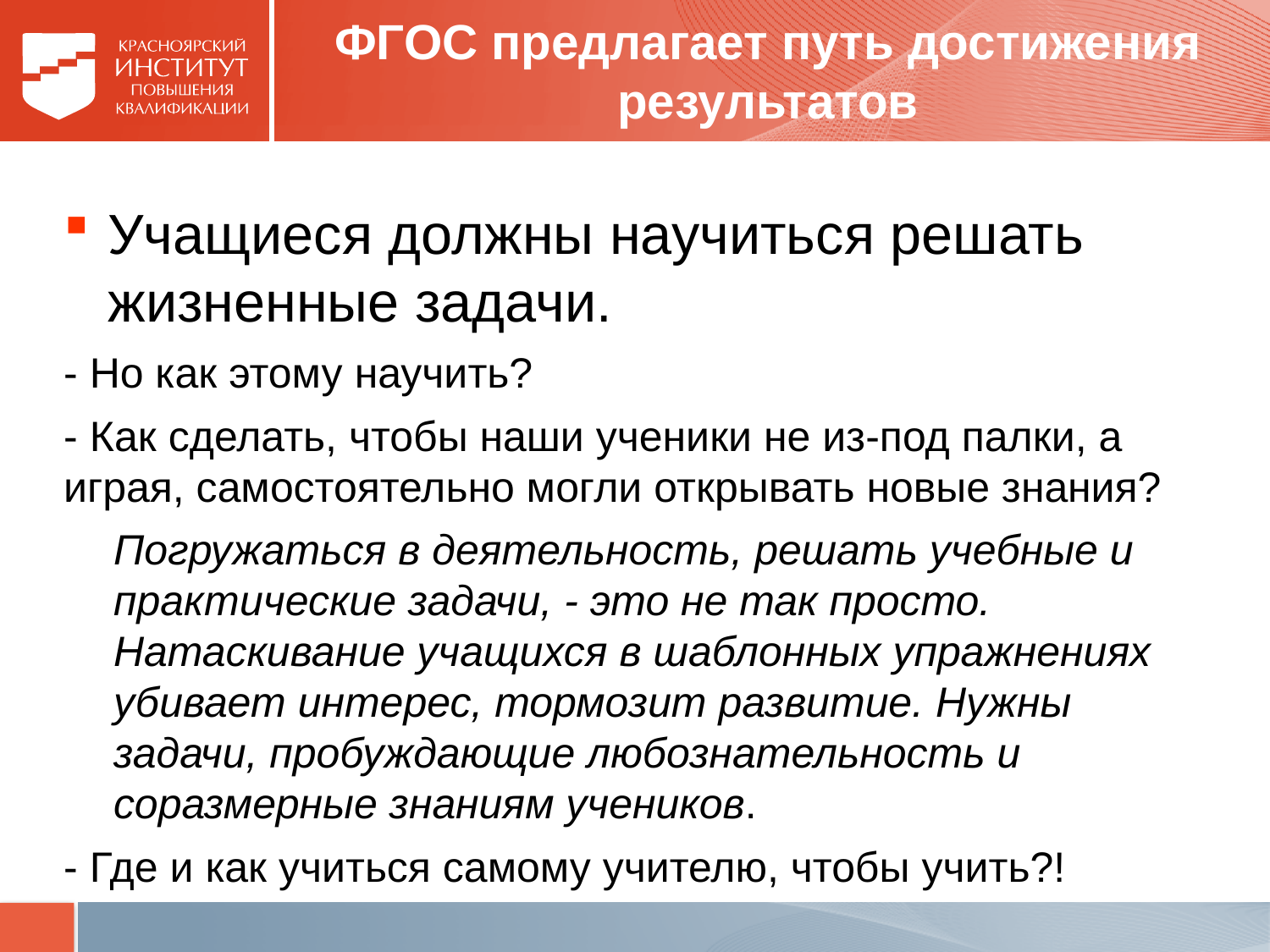

# ФГОС предлагает путь достижения результатов
Учащиеся должны научиться решать жизненные задачи.
- Но как этому научить?
- Как сделать, чтобы наши ученики не из-под палки, а играя, самостоятельно могли открывать новые знания?
Погружаться в деятельность, решать учебные и практические задачи, - это не так просто. Натаскивание учащихся в шаблонных упражнениях убивает интерес, тормозит развитие. Нужны задачи, пробуждающие любознательность и соразмерные знаниям учеников.
- Где и как учиться самому учителю, чтобы учить?!